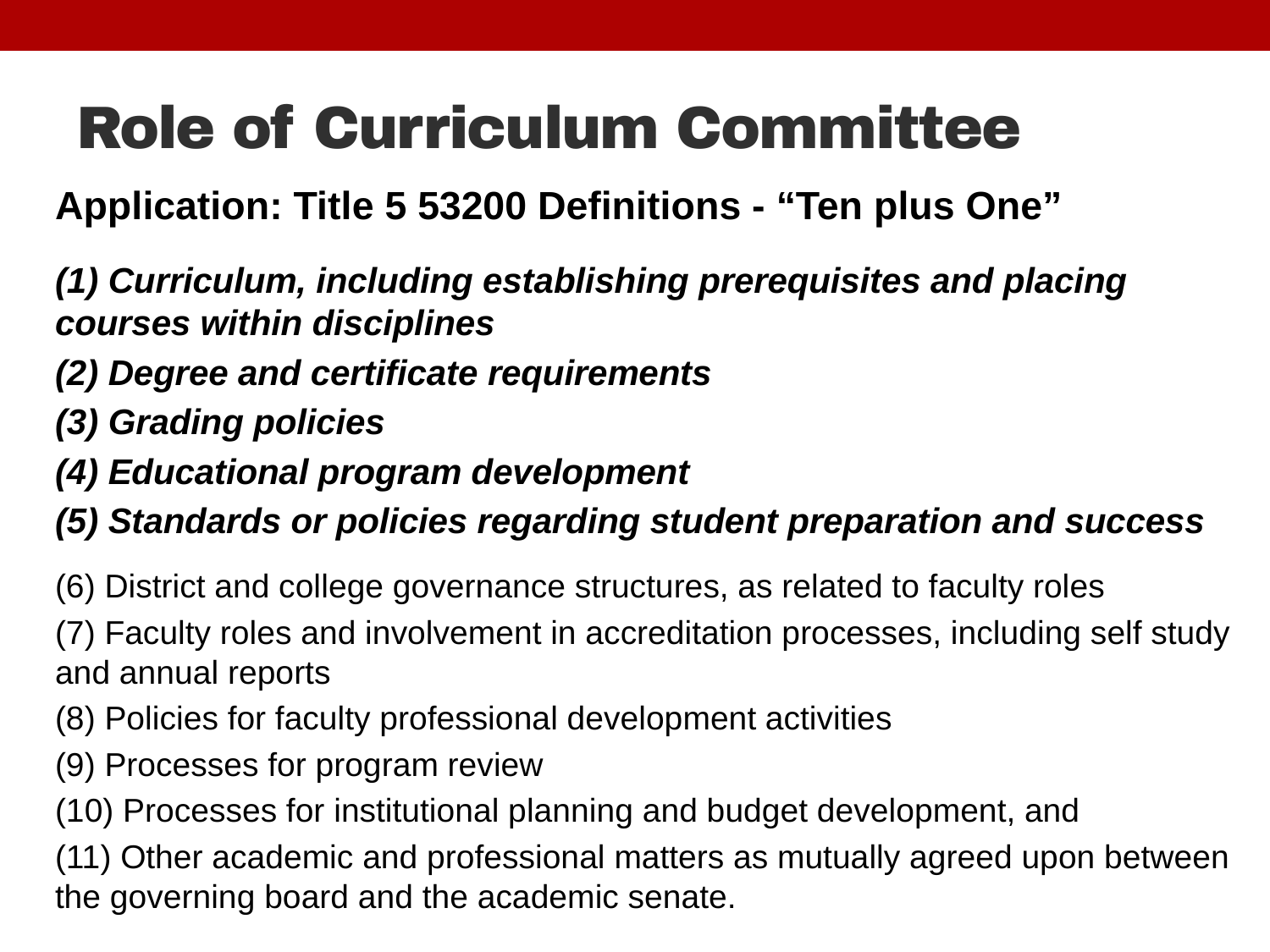

# Role of Curriculum Committee
Application: Title 5 53200 Definitions - “Ten plus One”

(1) Curriculum, including establishing prerequisites and placing courses within disciplines
(2) Degree and certificate requirements
(3) Grading policies
(4) Educational program development
(5) Standards or policies regarding student preparation and success

(6) District and college governance structures, as related to faculty roles
(7) Faculty roles and involvement in accreditation processes, including self study and annual reports
(8) Policies for faculty professional development activities
(9) Processes for program review
(10) Processes for institutional planning and budget development, and
(11) Other academic and professional matters as mutually agreed upon between the governing board and the academic senate.